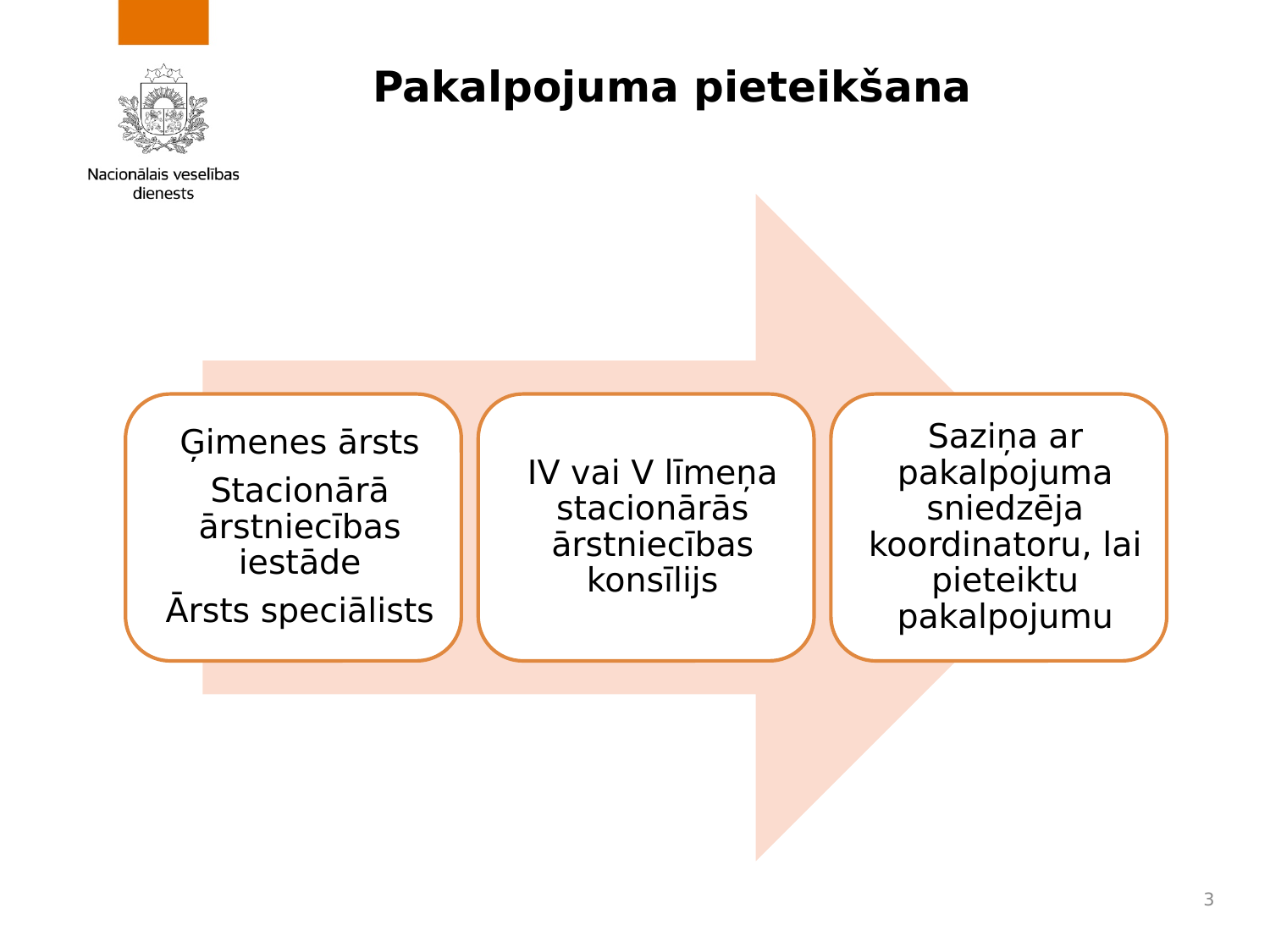

# Pakalpojuma pieteikšana
Ģimenes ārsts
Stacionārā ārstniecības iestāde
Ārsts speciālists
IV vai V līmeņa stacionārās ārstniecības konsīlijs
Saziņa ar pakalpojuma sniedzēja koordinatoru, lai pieteiktu pakalpojumu

3